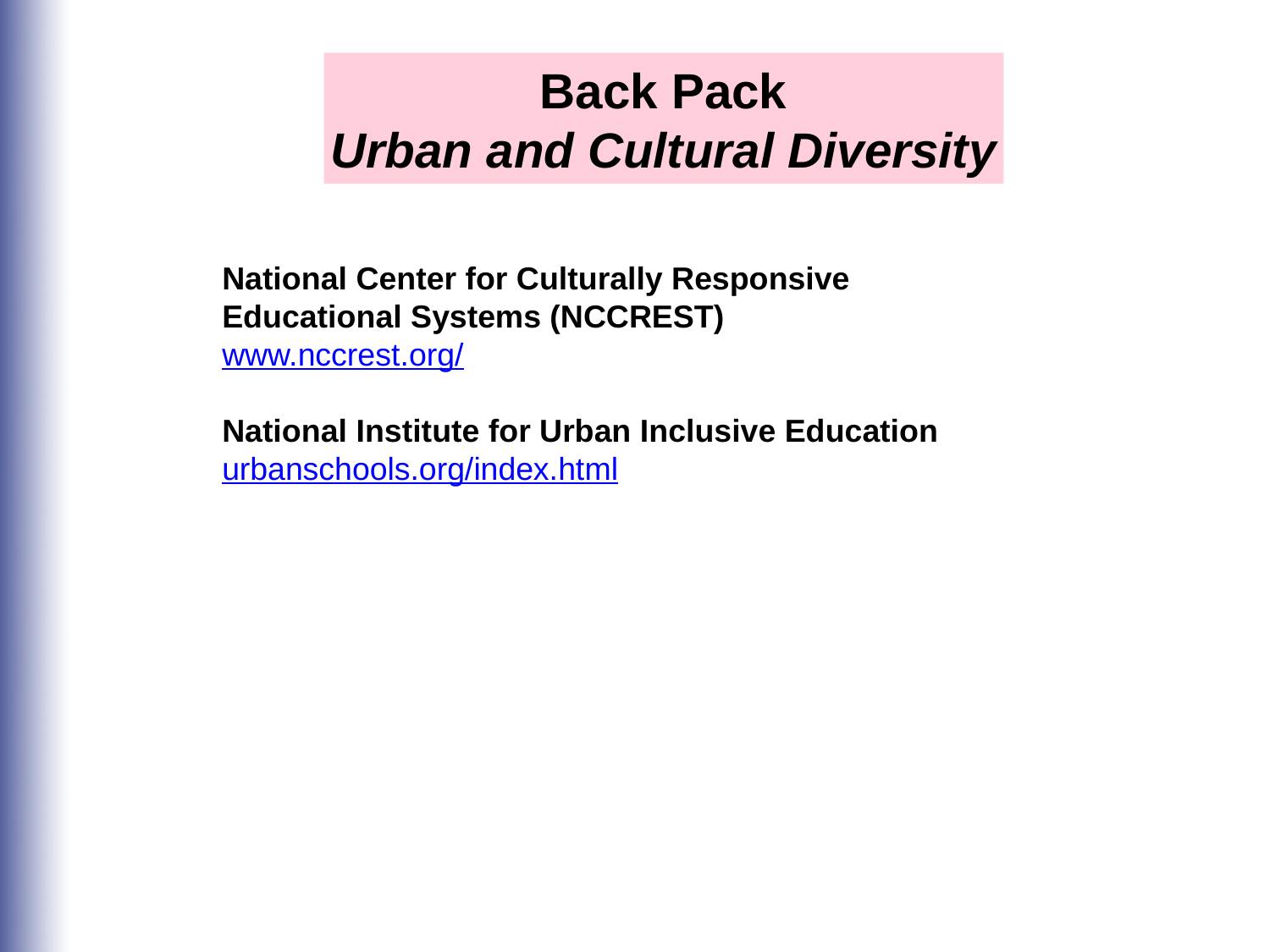

Back Pack
Urban and Cultural Diversity
National Center for Culturally Responsive Educational Systems (NCCREST)
www.nccrest.org/

National Institute for Urban Inclusive Education
urbanschools.org/index.html
60